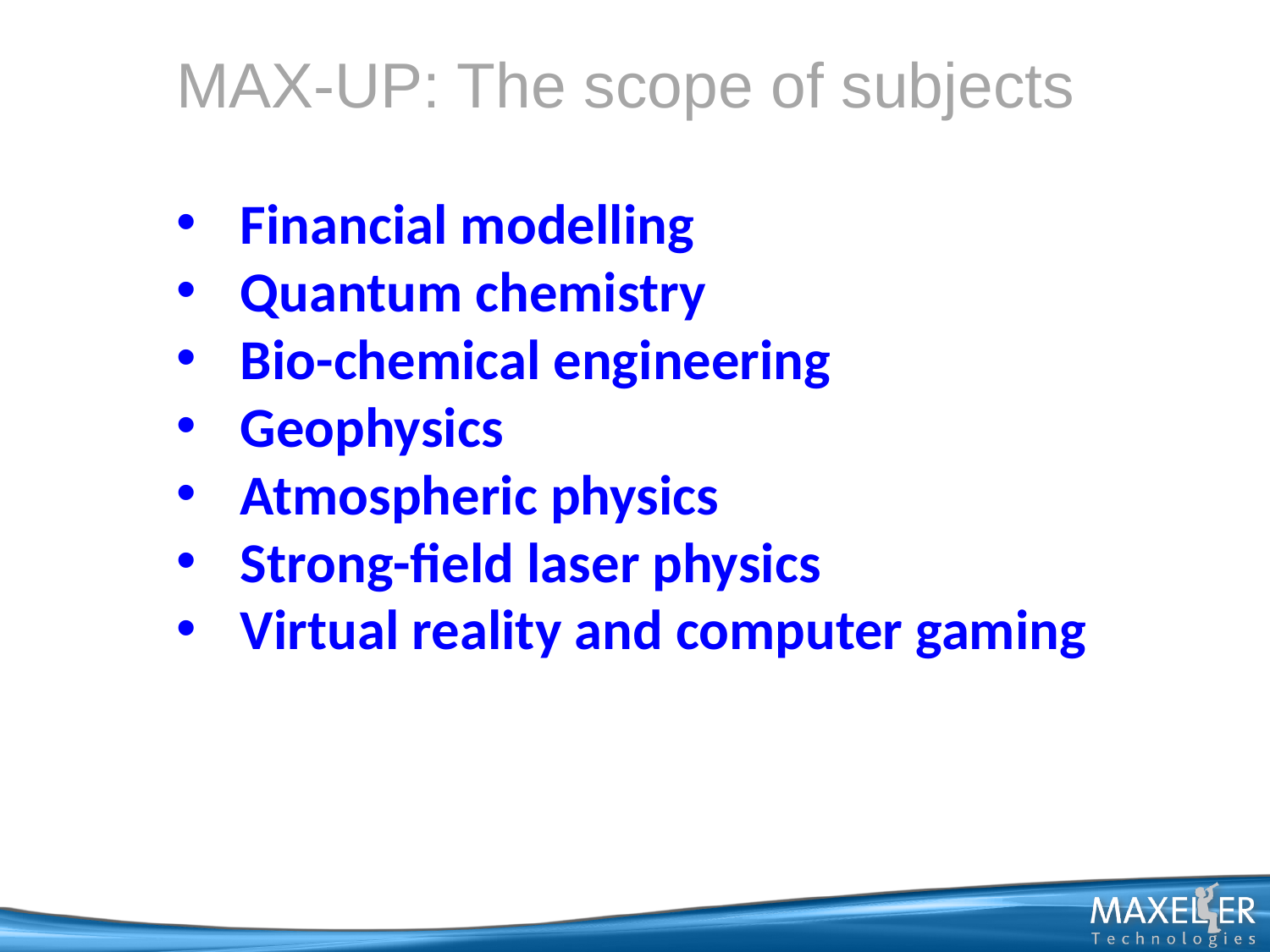

MAX-UP: The scope of subjects
Financial modelling
Quantum chemistry
Bio-chemical engineering
Geophysics
Atmospheric physics
Strong-field laser physics
Virtual reality and computer gaming